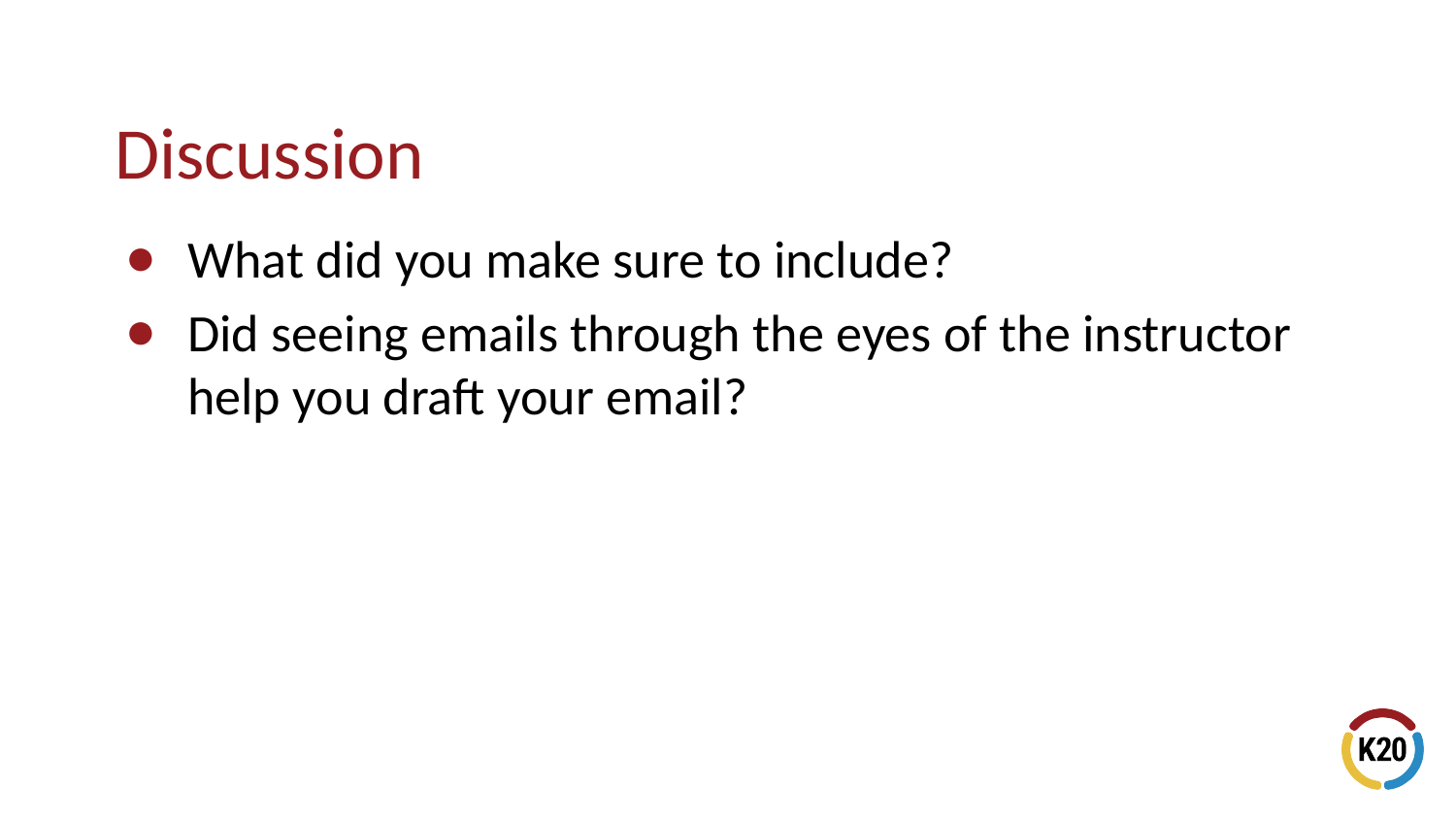

# Discussion
What did you make sure to include?
Did seeing emails through the eyes of the instructor help you draft your email?